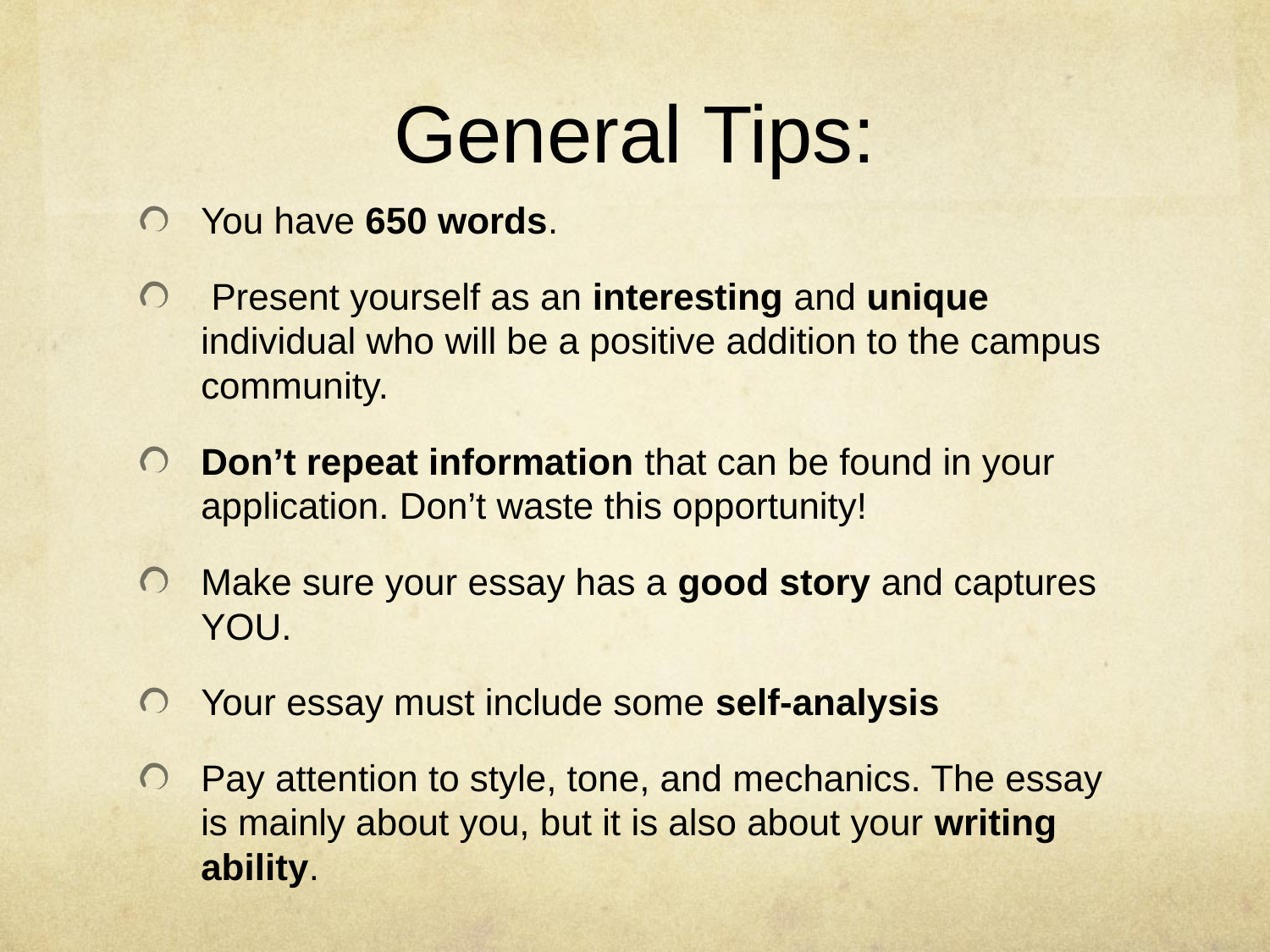

# General Tips:
You have 650 words.
 Present yourself as an interesting and unique individual who will be a positive addition to the campus community.
Don’t repeat information that can be found in your application. Don’t waste this opportunity!
Make sure your essay has a good story and captures YOU.
Your essay must include some self-analysis
Pay attention to style, tone, and mechanics. The essay is mainly about you, but it is also about your writing ability.